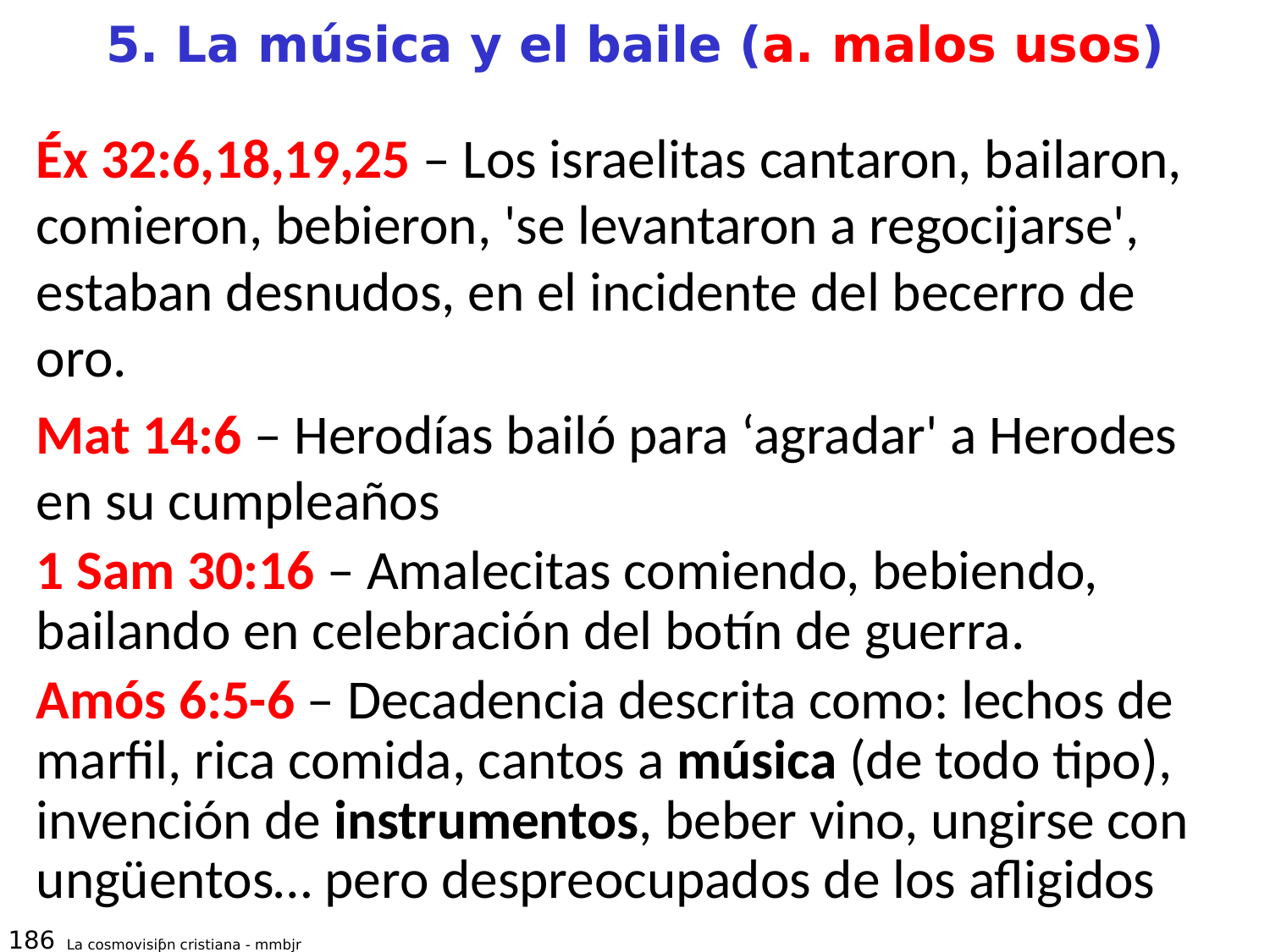

# 5. La música y el baile (a. malos usos)
Éx 32:6,18,19,25 – Los israelitas cantaron, bailaron, comieron, bebieron, 'se levantaron a regocijarse', estaban desnudos, en el incidente del becerro de oro.
Mat 14:6 – Herodías bailó para ‘agradar' a Herodes en su cumpleaños
1 Sam 30:16 – Amalecitas comiendo, bebiendo, bailando en celebración del botín de guerra.
Amós 6:5-6 – Decadencia descrita como: lechos de marfil, rica comida, cantos a música (de todo tipo), invención de instrumentos, beber vino, ungirse con ungüentos… pero despreocupados de los afligidos
186
La cosmovisiƥn cristiana - mmbjr